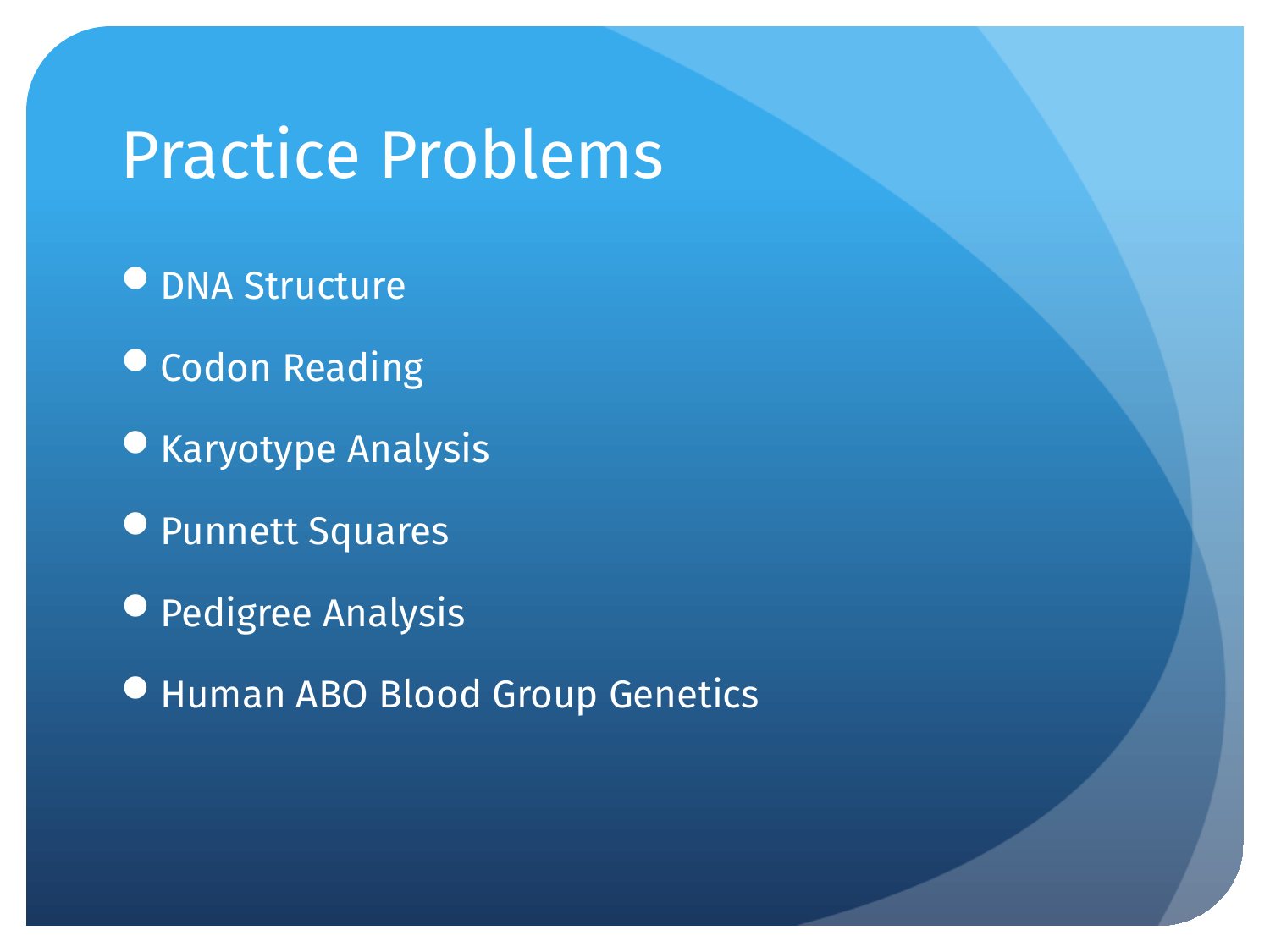

# Practice Problems
DNA Structure
Codon Reading
Karyotype Analysis
Punnett Squares
Pedigree Analysis
Human ABO Blood Group Genetics